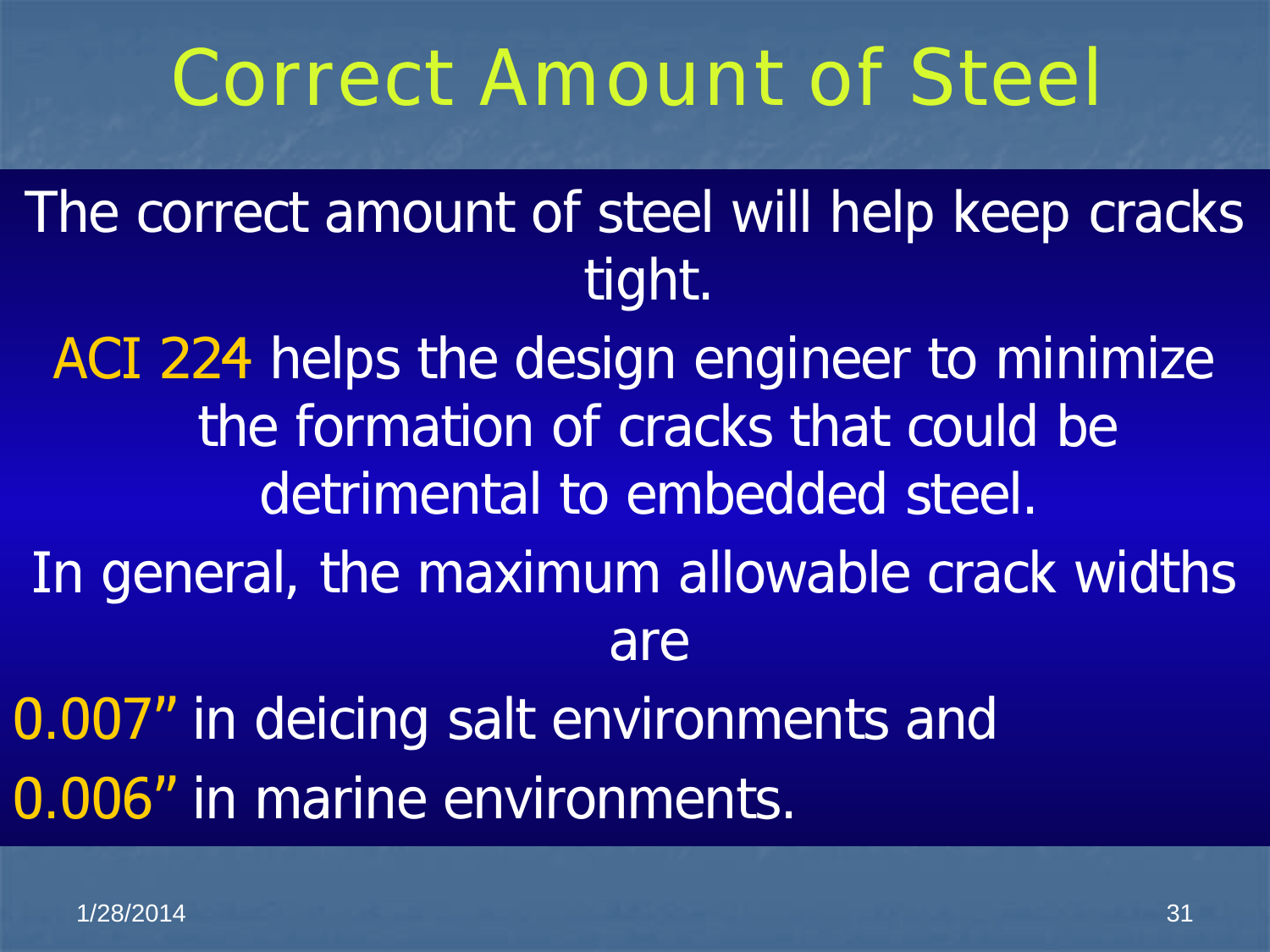

# Correct Amount of Steel
The correct amount of steel will help keep cracks tight.
ACI 224 helps the design engineer to minimize the formation of cracks that could be detrimental to embedded steel.
In general, the maximum allowable crack widths are
0.007” in deicing salt environments and
0.006” in marine environments.
1/28/2014
31